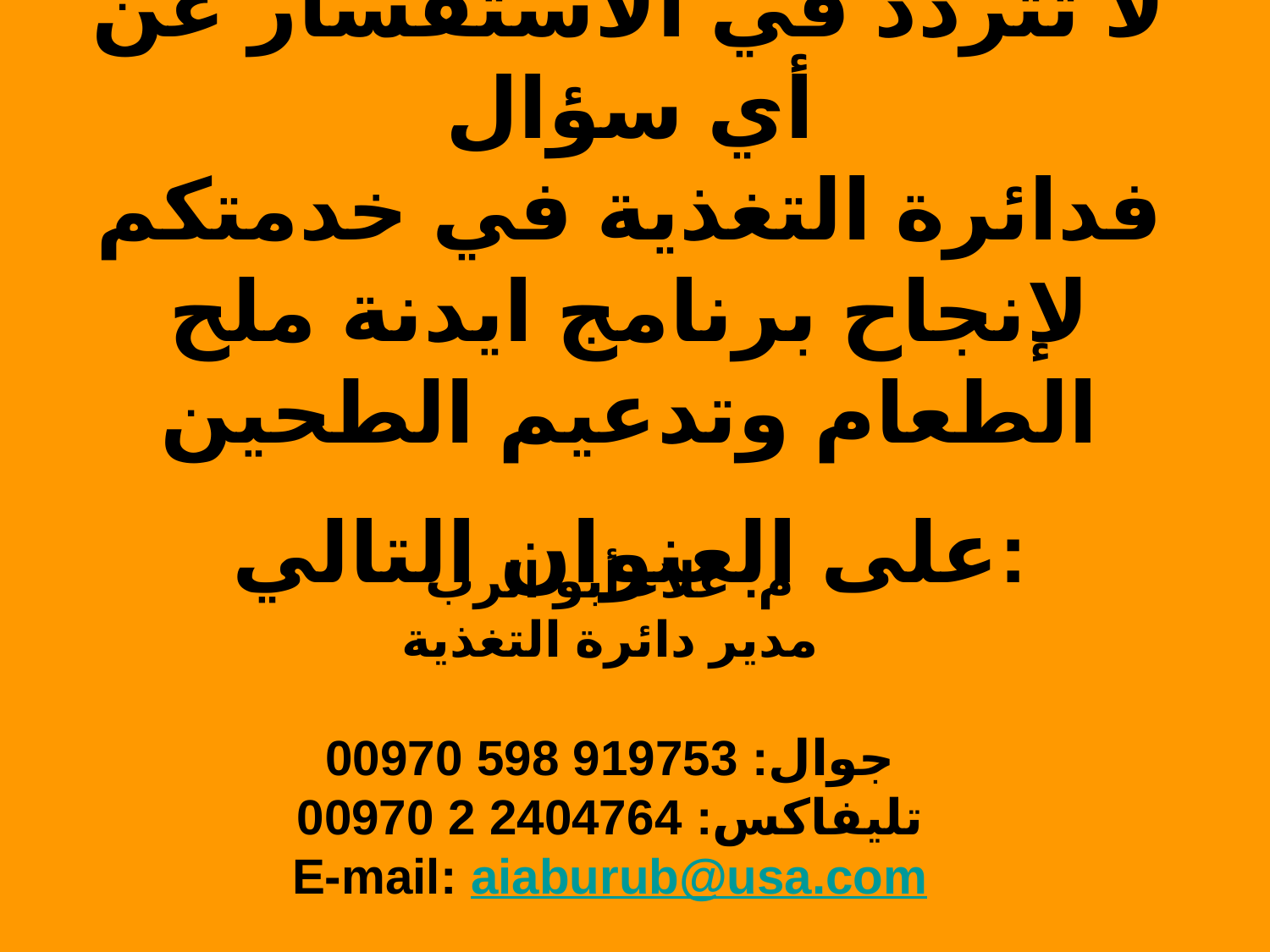

لا تتردد في الاستفسار عن أي سؤال
فدائرة التغذية في خدمتكم لإنجاح برنامج ايدنة ملح الطعام وتدعيم الطحين
على العنوان التالي:
# م. علاء أبو الرب مدير دائرة التغذية جوال: 919753 598 00970 تليفاكس: 2404764 2 00970 E-mail: aiaburub@usa.com